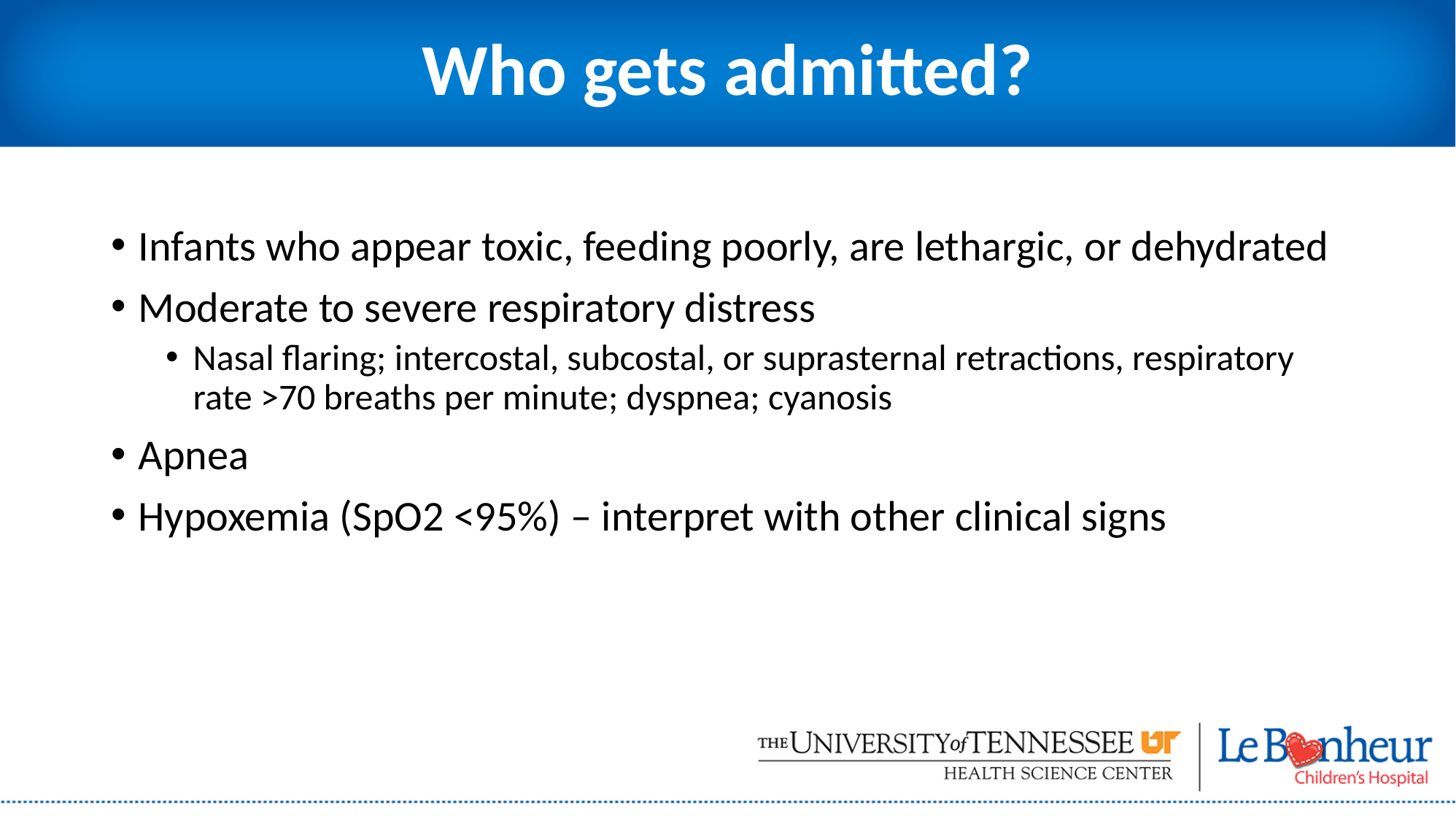

# Who gets admitted?
Infants who appear toxic, feeding poorly, are lethargic, or dehydrated
Moderate to severe respiratory distress
Nasal flaring; intercostal, subcostal, or suprasternal retractions, respiratory rate >70 breaths per minute; dyspnea; cyanosis
Apnea
Hypoxemia (SpO2 <95%) – interpret with other clinical signs